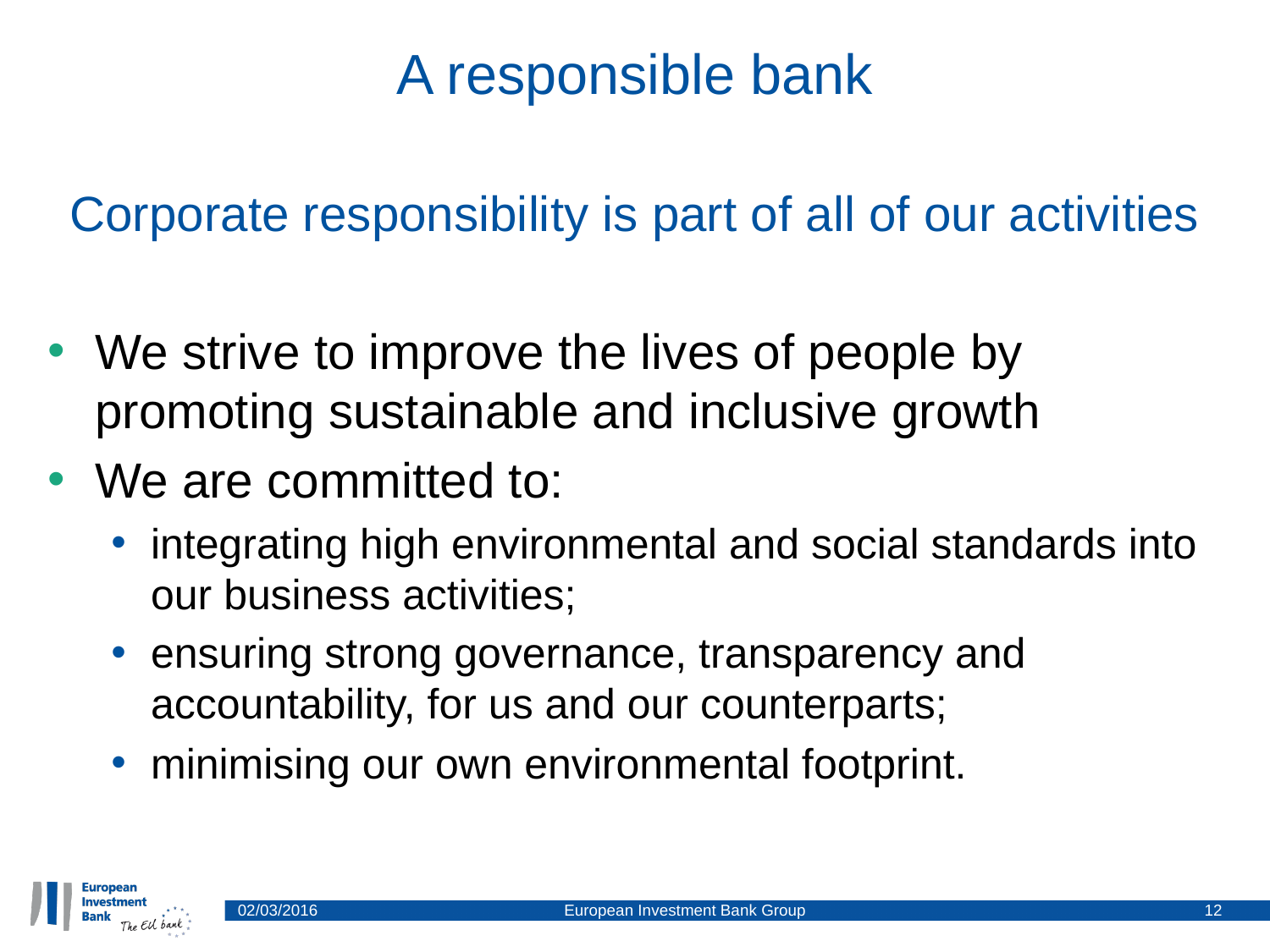

# A responsible bank
Corporate responsibility is part of all of our activities

We strive to improve the lives of people by promoting sustainable and inclusive growth
We are committed to:
integrating high environmental and social standards into our business activities;
ensuring strong governance, transparency and accountability, for us and our counterparts;
minimising our own environmental footprint.

02/03/2016
European Investment Bank Group
12